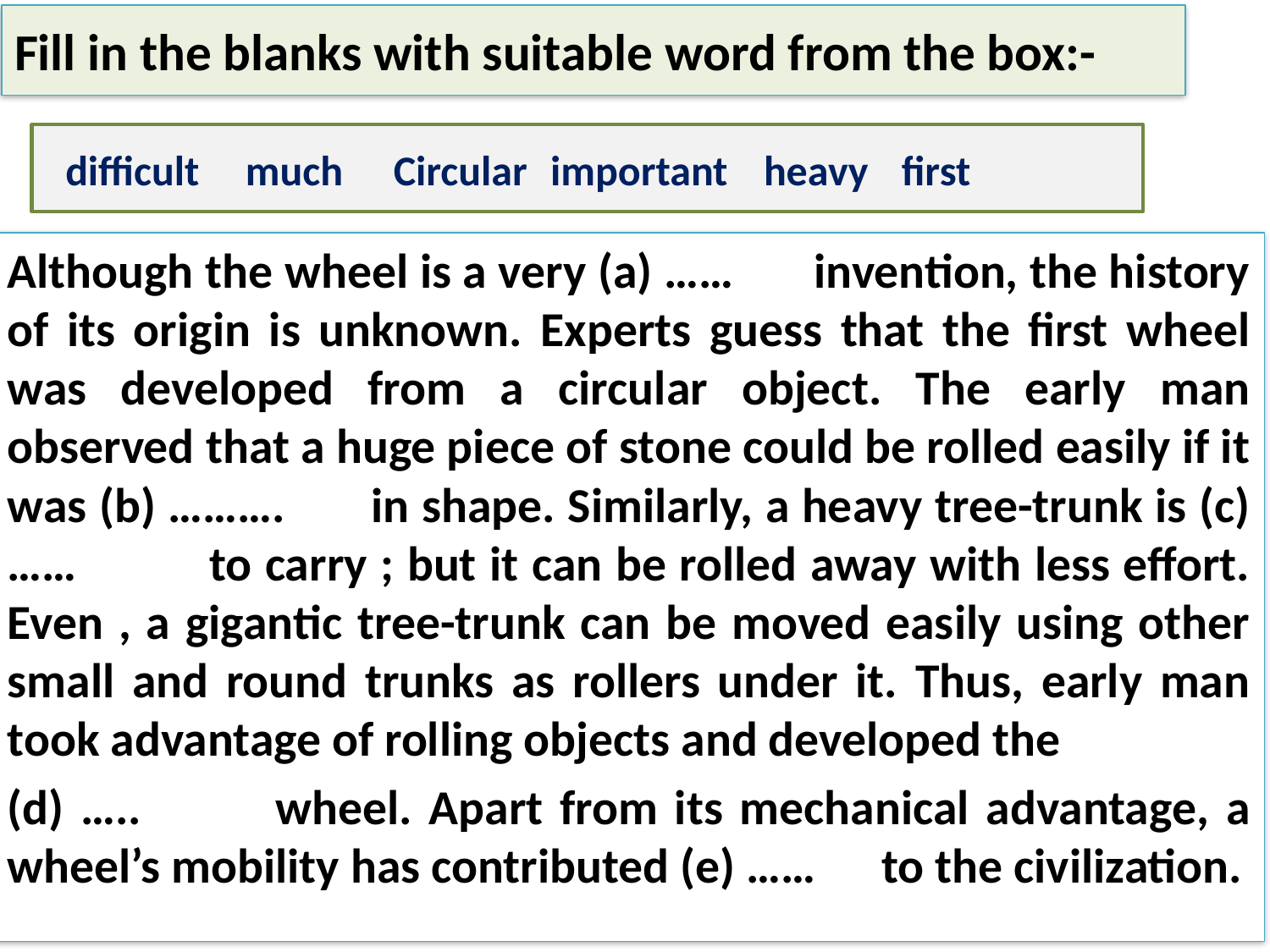

# Fill in the blanks with suitable word from the box:-

difficult
much
Circular
important
heavy
first
Although the wheel is a very (a) ……       invention, the history of its origin is unknown. Experts guess that the first wheel was developed from a circular object. The early man observed that a huge piece of stone could be rolled easily if it was (b) ……….       in shape. Similarly, a heavy tree-trunk is (c) ……          to carry ; but it can be rolled away with less effort. Even , a gigantic tree-trunk can be moved easily using other small and round trunks as rollers under it. Thus, early man took advantage of rolling objects and developed the
(d) …..        wheel. Apart from its mechanical advantage, a wheel’s mobility has contributed (e) ……      to the civilization.